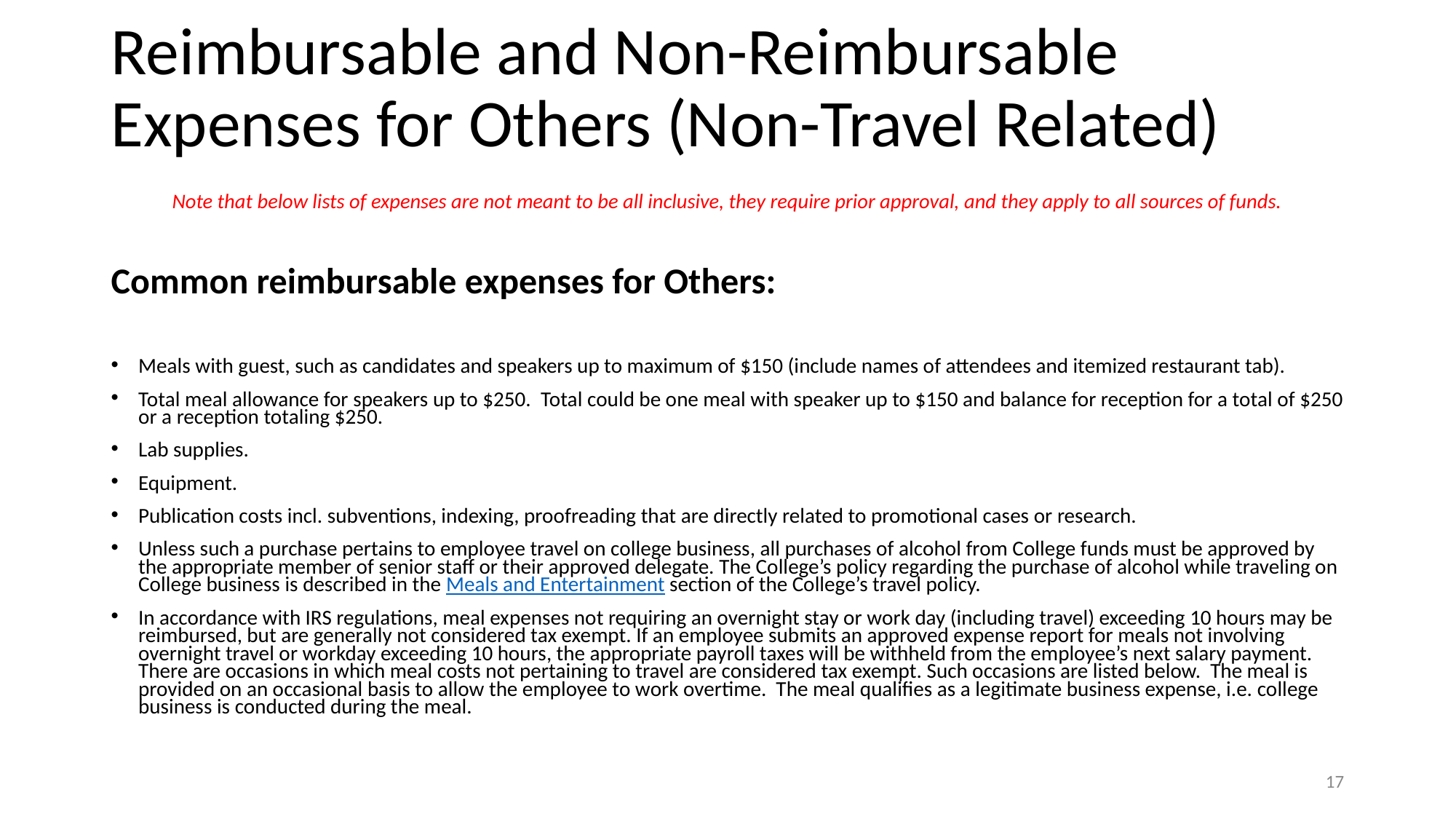

# Reimbursable and Non-Reimbursable Expenses for Others (Non-Travel Related)
Note that below lists of expenses are not meant to be all inclusive, they require prior approval, and they apply to all sources of funds.

Common reimbursable expenses for Others:

Meals with guest, such as candidates and speakers up to maximum of $150 (include names of attendees and itemized restaurant tab).
Total meal allowance for speakers up to $250.  Total could be one meal with speaker up to $150 and balance for reception for a total of $250 or a reception totaling $250.
Lab supplies.
Equipment.
Publication costs incl. subventions, indexing, proofreading that are directly related to promotional cases or research.
Unless such a purchase pertains to employee travel on college business, all purchases of alcohol from College funds must be approved by the appropriate member of senior staff or their approved delegate. The College’s policy regarding the purchase of alcohol while traveling on College business is described in the Meals and Entertainment section of the College’s travel policy.
In accordance with IRS regulations, meal expenses not requiring an overnight stay or work day (including travel) exceeding 10 hours may be reimbursed, but are generally not considered tax exempt. If an employee submits an approved expense report for meals not involving overnight travel or workday exceeding 10 hours, the appropriate payroll taxes will be withheld from the employee’s next salary payment.  There are occasions in which meal costs not pertaining to travel are considered tax exempt. Such occasions are listed below.  The meal is provided on an occasional basis to allow the employee to work overtime.  The meal qualifies as a legitimate business expense, i.e. college business is conducted during the meal.

17